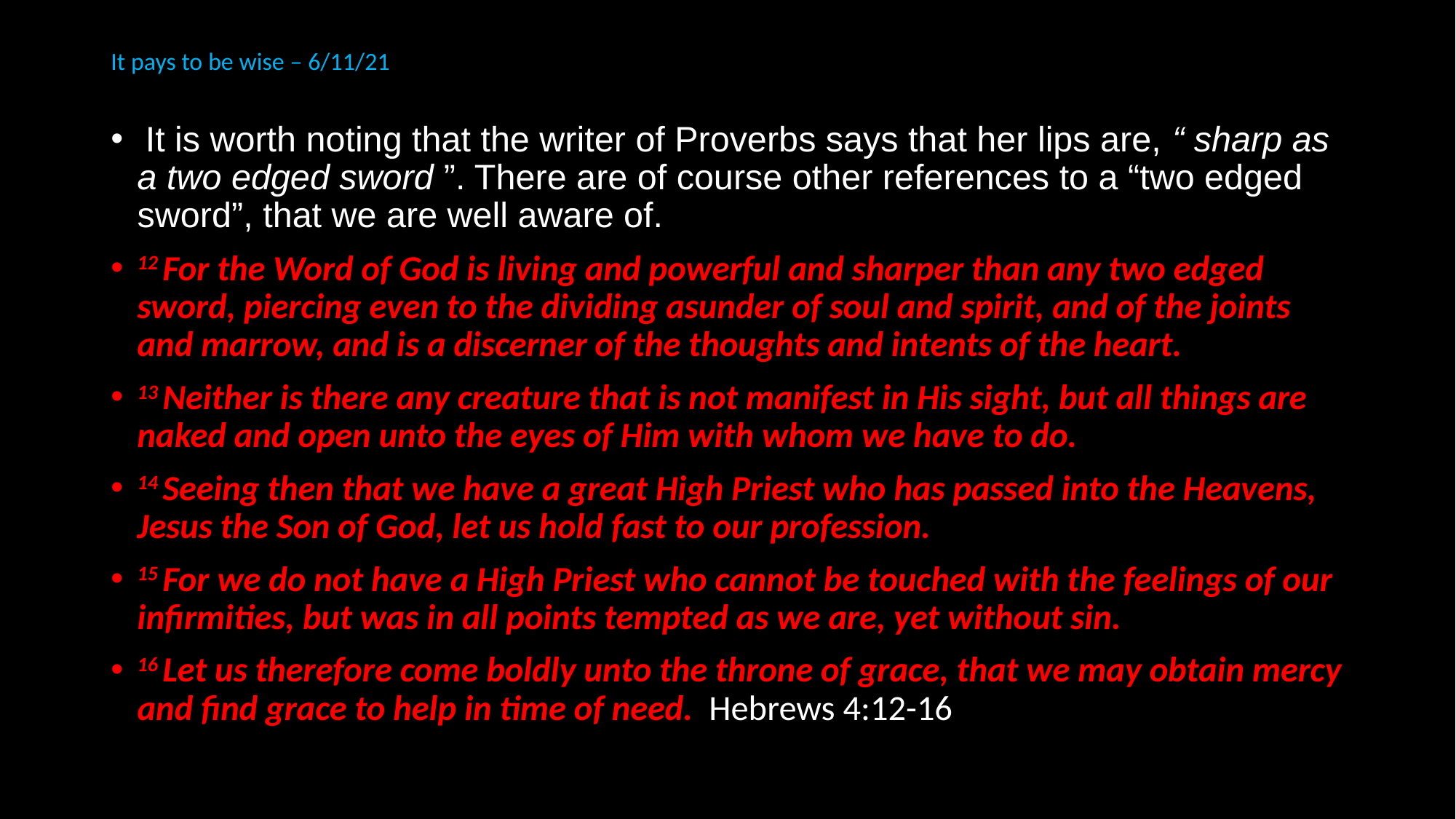

# It pays to be wise – 6/11/21
 It is worth noting that the writer of Proverbs says that her lips are, “ sharp as a two edged sword ”. There are of course other references to a “two edged sword”, that we are well aware of.
12 For the Word of God is living and powerful and sharper than any two edged sword, piercing even to the dividing asunder of soul and spirit, and of the joints and marrow, and is a discerner of the thoughts and intents of the heart.
13 Neither is there any creature that is not manifest in His sight, but all things are naked and open unto the eyes of Him with whom we have to do.
14 Seeing then that we have a great High Priest who has passed into the Heavens, Jesus the Son of God, let us hold fast to our profession.
15 For we do not have a High Priest who cannot be touched with the feelings of our infirmities, but was in all points tempted as we are, yet without sin.
16 Let us therefore come boldly unto the throne of grace, that we may obtain mercy and find grace to help in time of need.  Hebrews 4:12-16